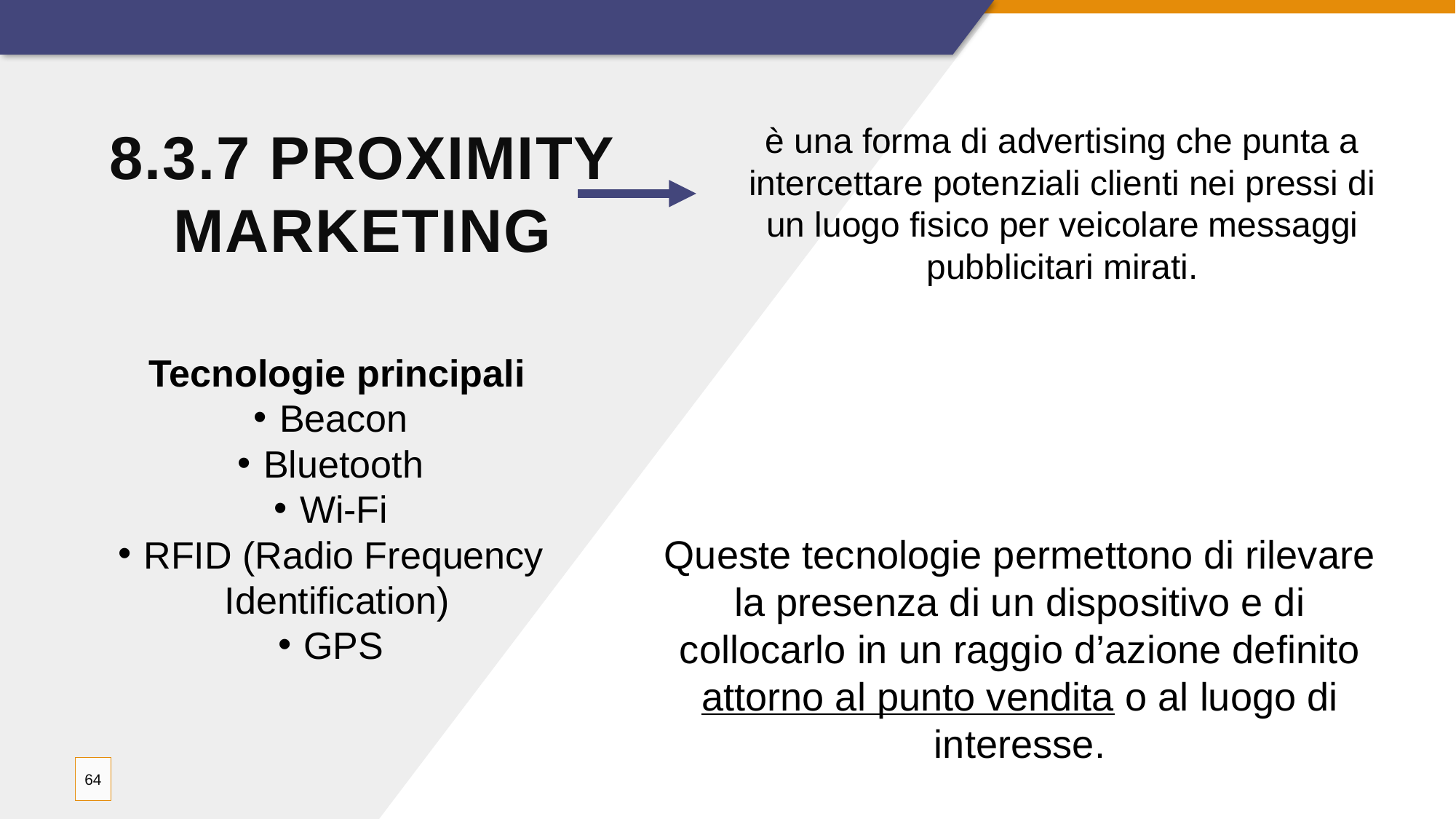

# 8.3.7 Proximity Marketing
è una forma di advertising che punta a intercettare potenziali clienti nei pressi di un luogo fisico per veicolare messaggi pubblicitari mirati.
Tecnologie principali
Beacon
Bluetooth
Wi-Fi
RFID (Radio Frequency Identification)
GPS
Queste tecnologie permettono di rilevare la presenza di un dispositivo e di collocarlo in un raggio d’azione definito attorno al punto vendita o al luogo di interesse.
64